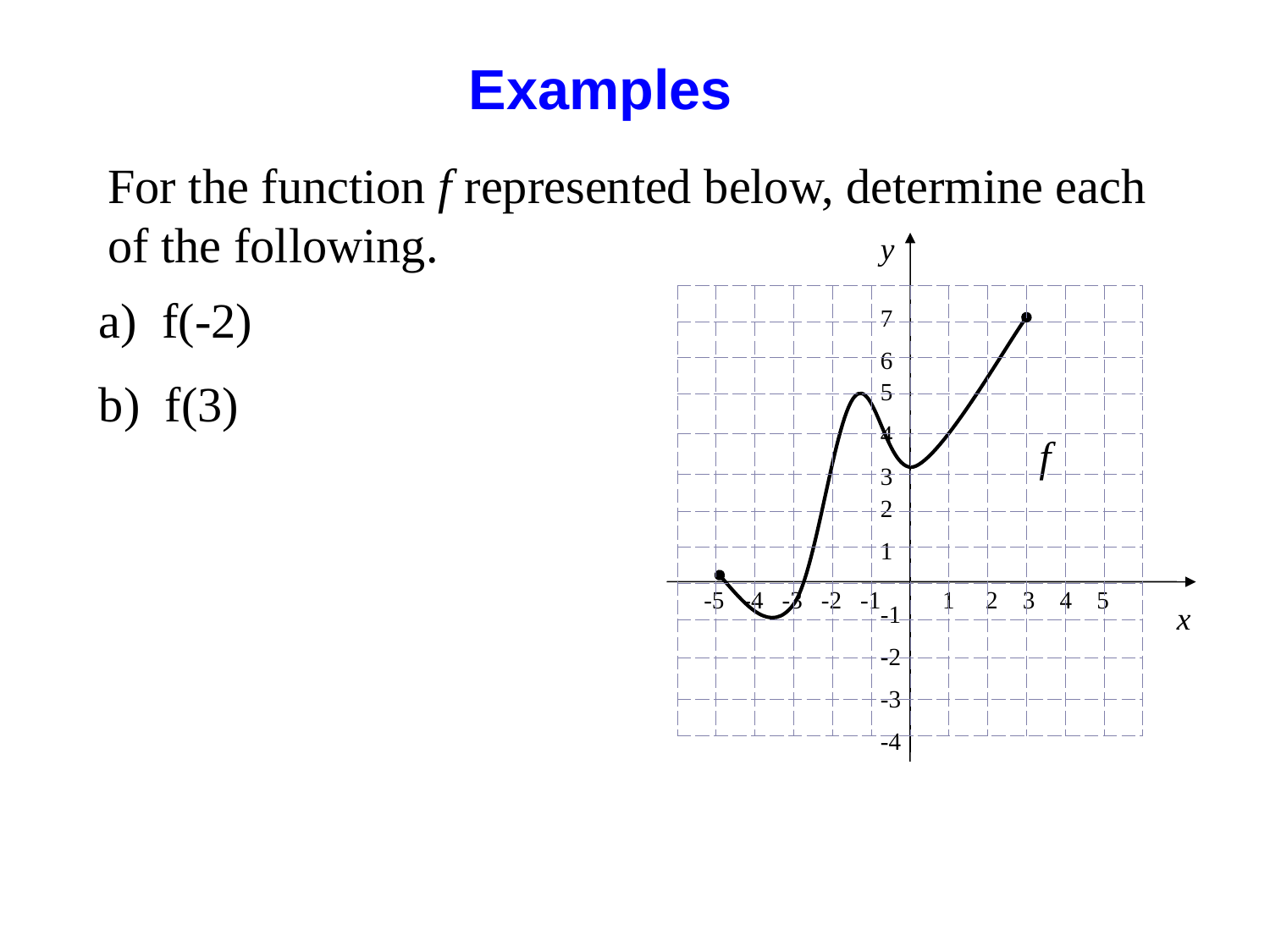

Examples
For the function f represented below, determine each of the following.
y

7

6
5
4
f
3
2
1
    -5   -4   -3   -2   -1          1     2    3    4    5

-1
x
-2
-3
-4
 a)  f(-2)
 b)  f(3)

|  |  |  |  |  |  |  |  |  |  |  |  |
| --- | --- | --- | --- | --- | --- | --- | --- | --- | --- | --- | --- |
|  |  |  |  |  |  |  |  |  |  |  |  |
|  |  |  |  |  |  |  |  |  |  |  |  |
|  |  |  |  |  |  |  |  |  |  |  |  |
|  |  |  |  |  |  |  |  |  |  |  |  |
|  |  |  |  |  |  |  |  |  |  |  |  |
|  |  |  |  |  |  |  |  |  |  |  |  |
|  |  |  |  |  |  |  |  |  |  |  |  |
|  |  |  |  |  |  |  |  |  |  |  |  |
|  |  |  |  |  |  |  |  |  |  |  |  |
|  |  |  |  |  |  |  |  |  |  |  |  |
|  |  |  |  |  |  |  |  |  |  |  |  |